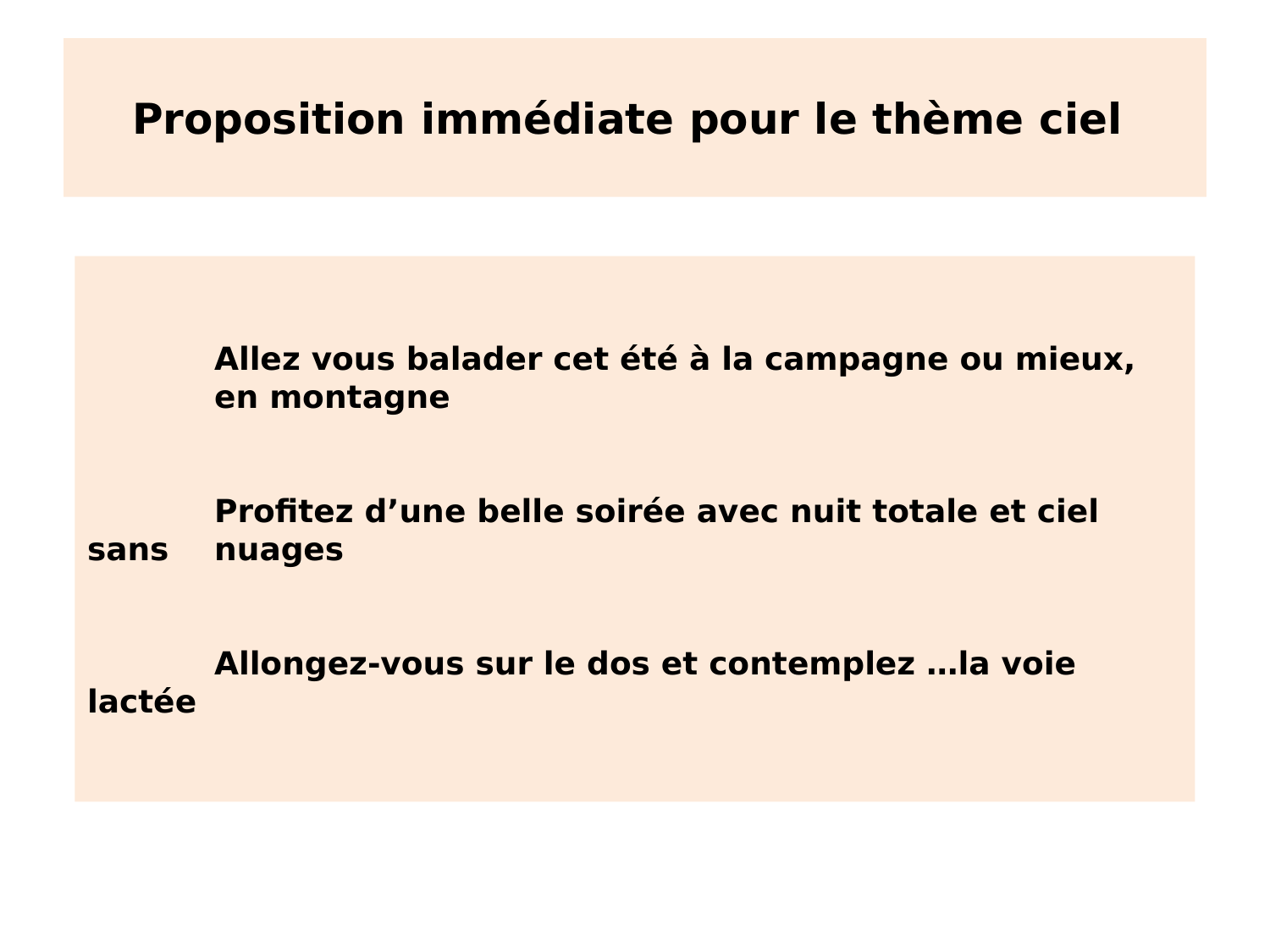

# Proposition immédiate pour le thème ciel

	Allez vous balader cet été à la campagne ou mieux, 	en montagne

	Profitez d’une belle soirée avec nuit totale et ciel sans 	nuages

	Allongez-vous sur le dos et contemplez …la voie 	lactée